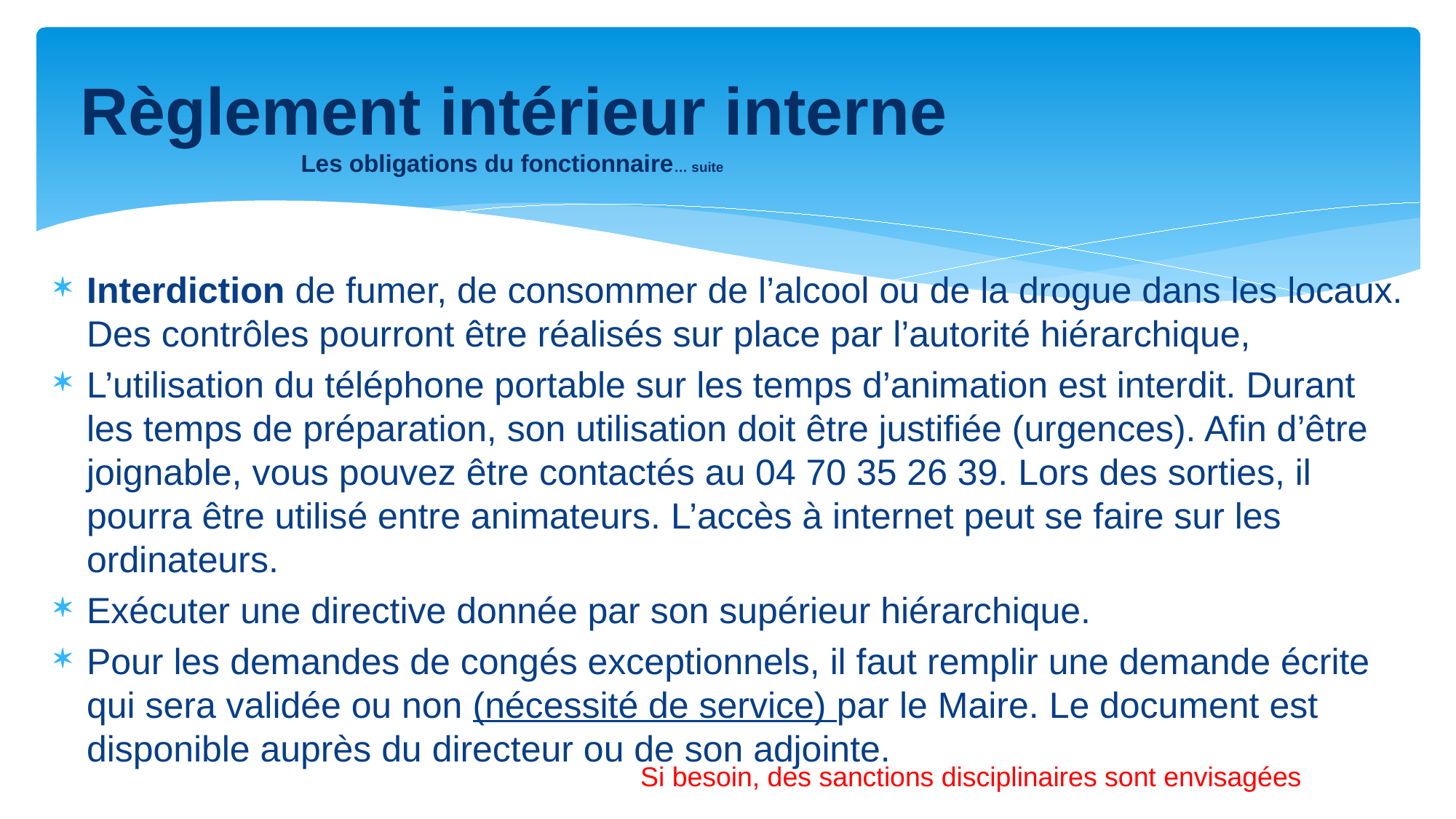

# Règlement intérieur interne Les obligations du fonctionnaire… suite
Interdiction de fumer, de consommer de l’alcool ou de la drogue dans les locaux. Des contrôles pourront être réalisés sur place par l’autorité hiérarchique,
L’utilisation du téléphone portable sur les temps d’animation est interdit. Durant les temps de préparation, son utilisation doit être justifiée (urgences). Afin d’être joignable, vous pouvez être contactés au 04 70 35 26 39. Lors des sorties, il pourra être utilisé entre animateurs. L’accès à internet peut se faire sur les ordinateurs.
Exécuter une directive donnée par son supérieur hiérarchique.
Pour les demandes de congés exceptionnels, il faut remplir une demande écrite qui sera validée ou non (nécessité de service) par le Maire. Le document est disponible auprès du directeur ou de son adjointe.

Si besoin, des sanctions disciplinaires sont envisagées